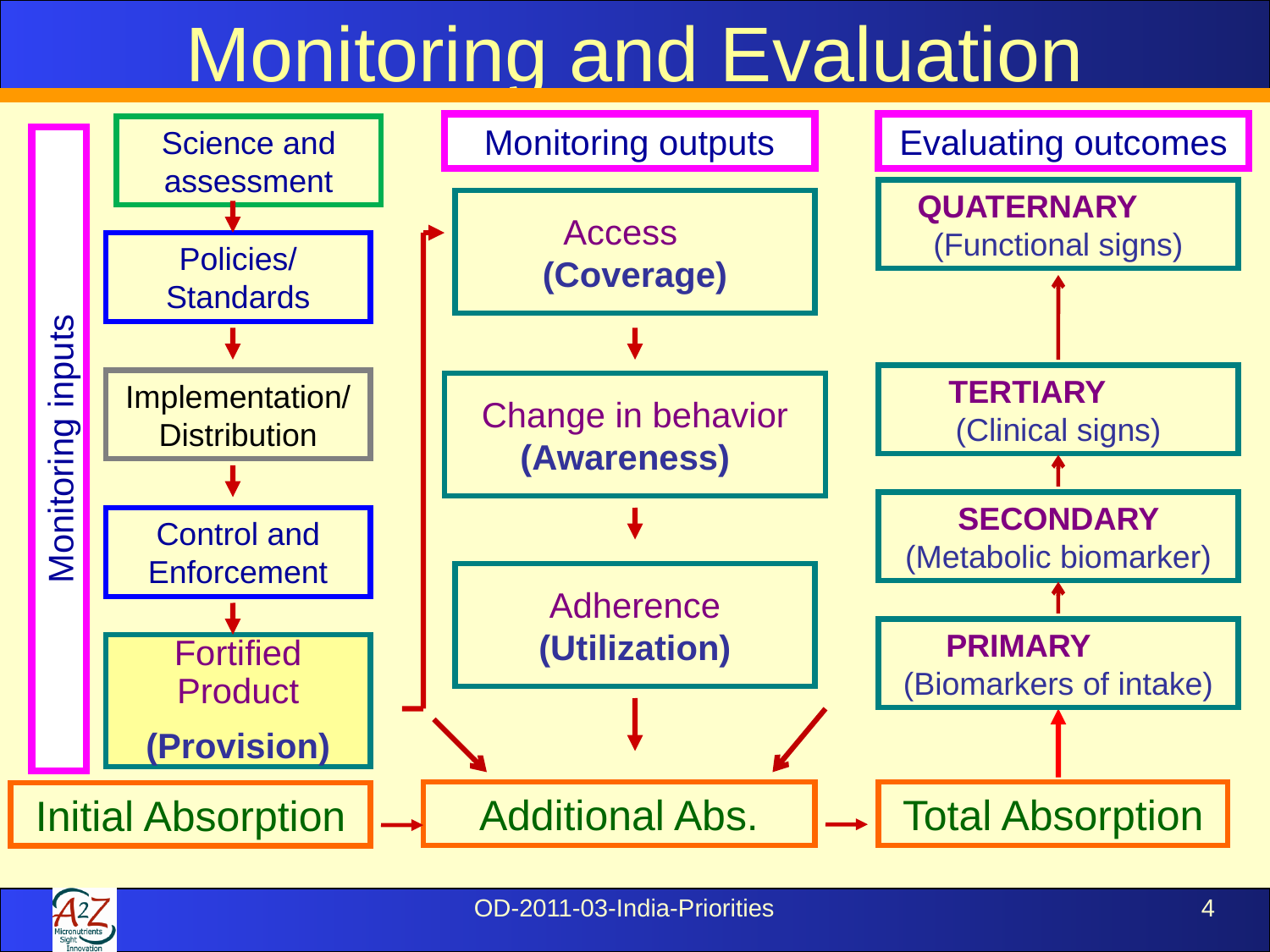

Monitoring and Evaluation

Evaluating outcomes
Monitoring outputs
Access    (Coverage)

Change in behavior (Awareness)

Adherence
(Utilization)

Science and assessment

Policies/ Standards

Implementation/ Distribution

Control and Enforcement

Fortified Product
(Provision)
Monitoring inputs
QUATERNARY        (Functional signs)
TERTIARY        (Clinical signs)
SECONDARY (Metabolic biomarker)
PRIMARY          (Biomarkers of intake)

Additional Abs.
Total Absorption
Initial Absorption